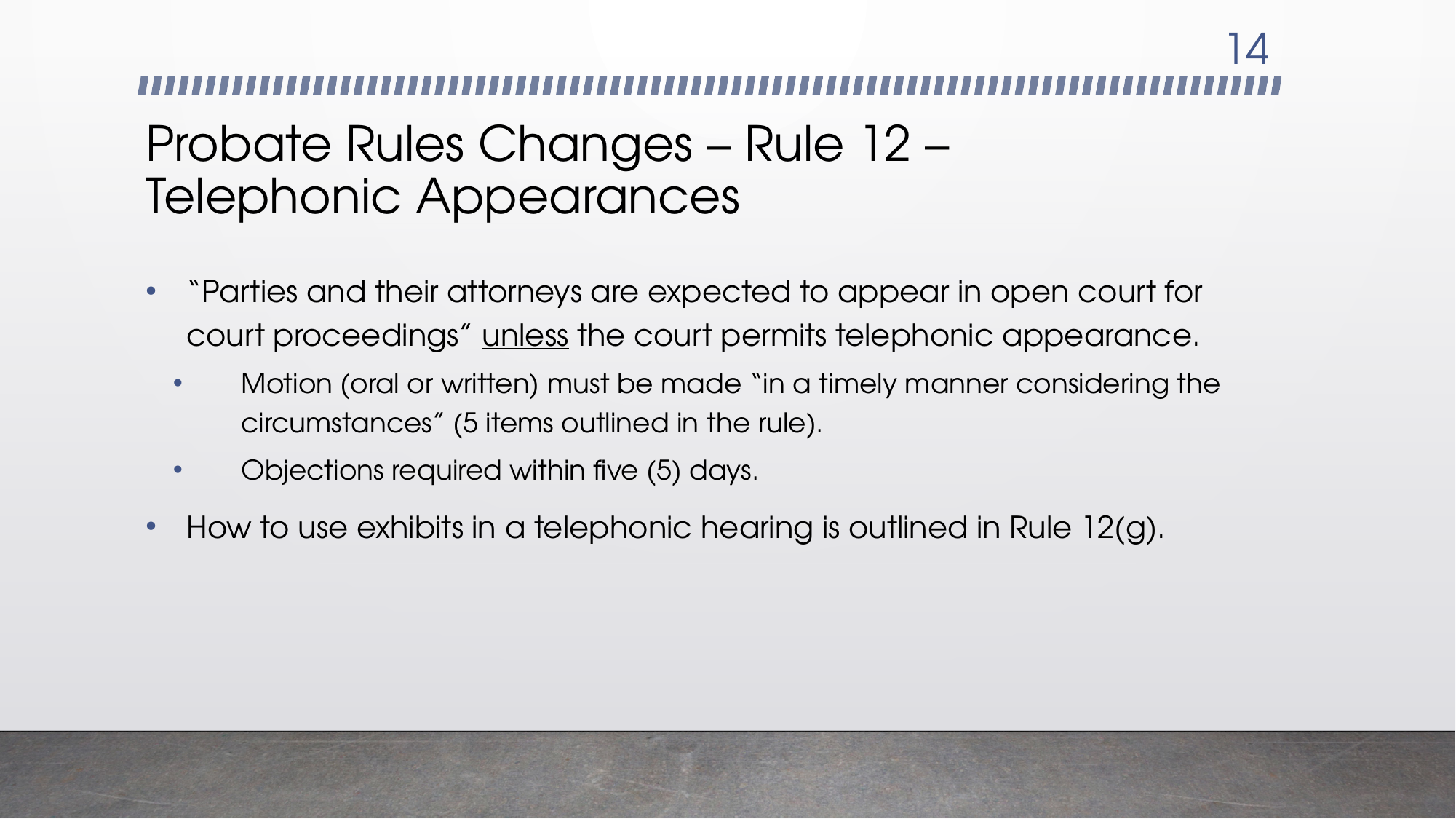

14
# Probate Rules Changes – Rule 12 – Telephonic Appearances
“Parties and their attorneys are expected to appear in open court for court proceedings” unless the court permits telephonic appearance.
Motion (oral or written) must be made “in a timely manner considering the circumstances” (5 items outlined in the rule).
Objections required within five (5) days.
How to use exhibits in a telephonic hearing is outlined in Rule 12(g).